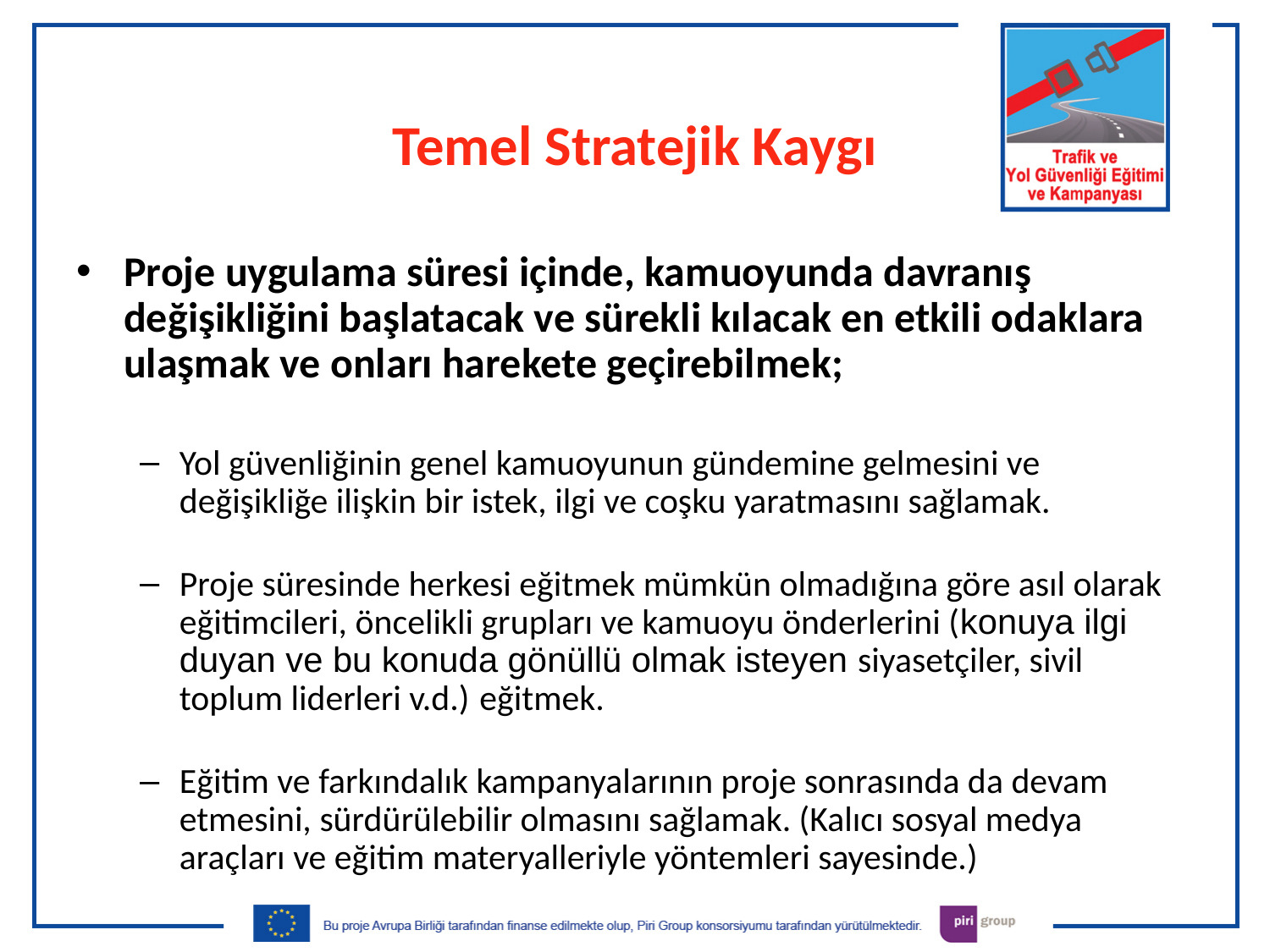

Temel Stratejik Kaygı
Proje uygulama süresi içinde, kamuoyunda davranış değişikliğini başlatacak ve sürekli kılacak en etkili odaklara ulaşmak ve onları harekete geçirebilmek;
Yol güvenliğinin genel kamuoyunun gündemine gelmesini ve değişikliğe ilişkin bir istek, ilgi ve coşku yaratmasını sağlamak.
Proje süresinde herkesi eğitmek mümkün olmadığına göre asıl olarak eğitimcileri, öncelikli grupları ve kamuoyu önderlerini (konuya ilgi duyan ve bu konuda gönüllü olmak isteyen siyasetçiler, sivil toplum liderleri v.d.) eğitmek.
Eğitim ve farkındalık kampanyalarının proje sonrasında da devam etmesini, sürdürülebilir olmasını sağlamak. (Kalıcı sosyal medya araçları ve eğitim materyalleriyle yöntemleri sayesinde.)